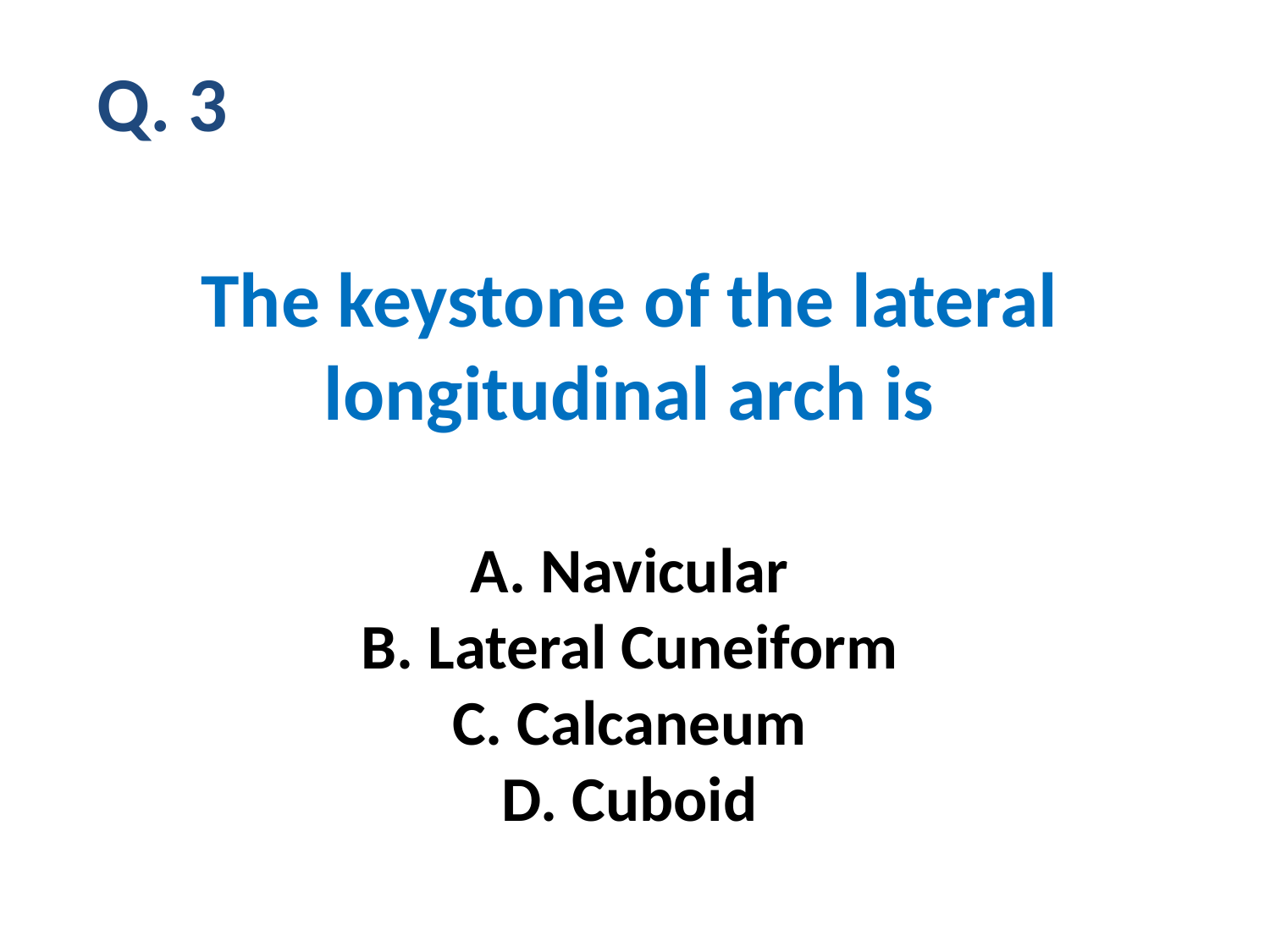

Q. 3
# The keystone of the lateral longitudinal arch is A. Navicular B. Lateral Cuneiform C. Calcaneum D. Cuboid